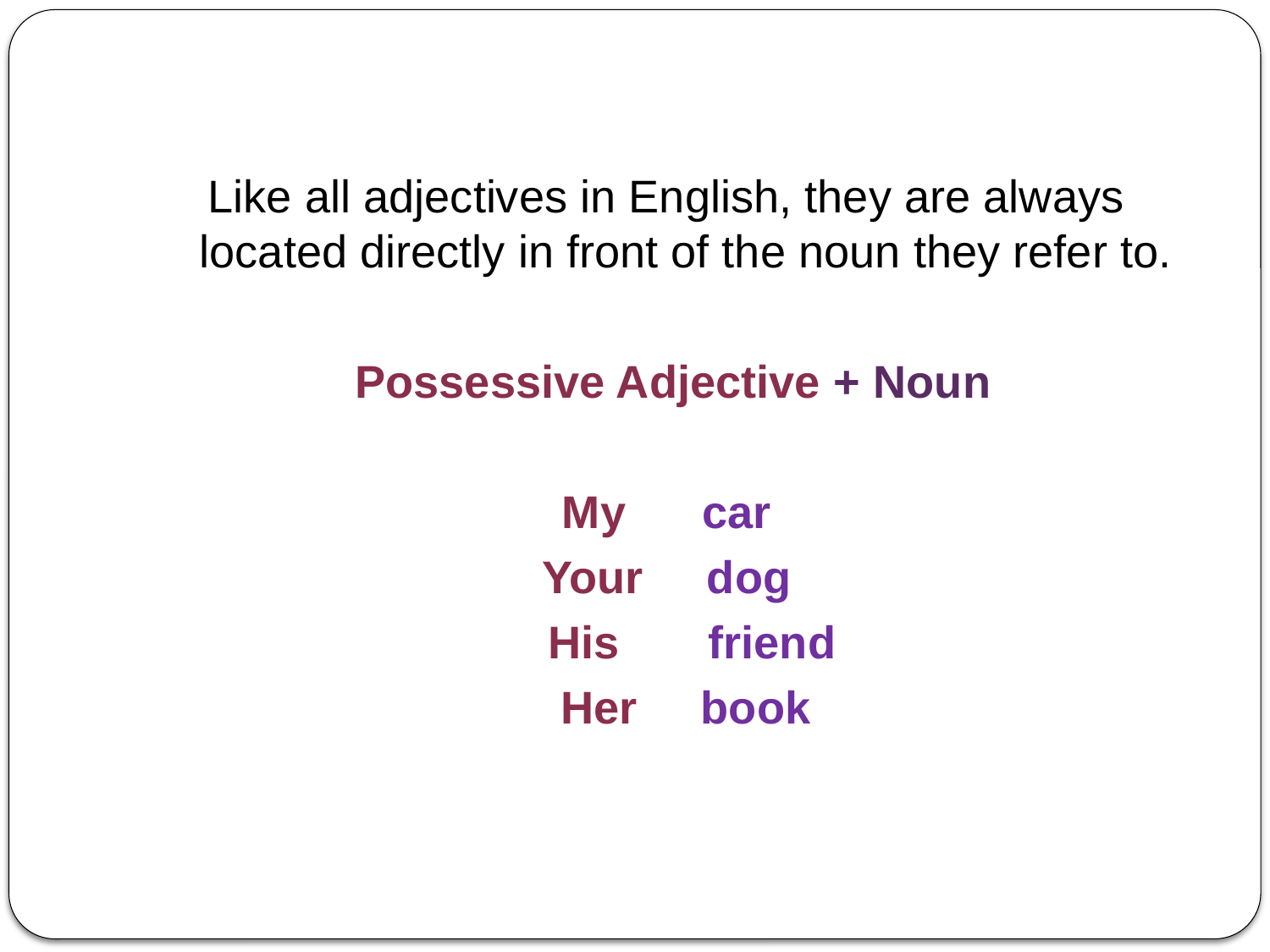

Like all adjectives in English, they are always located directly in front of the noun they refer to.

 Possessive Adjective + Noun

My      car
Your     dog
    His       friend
   Her     book